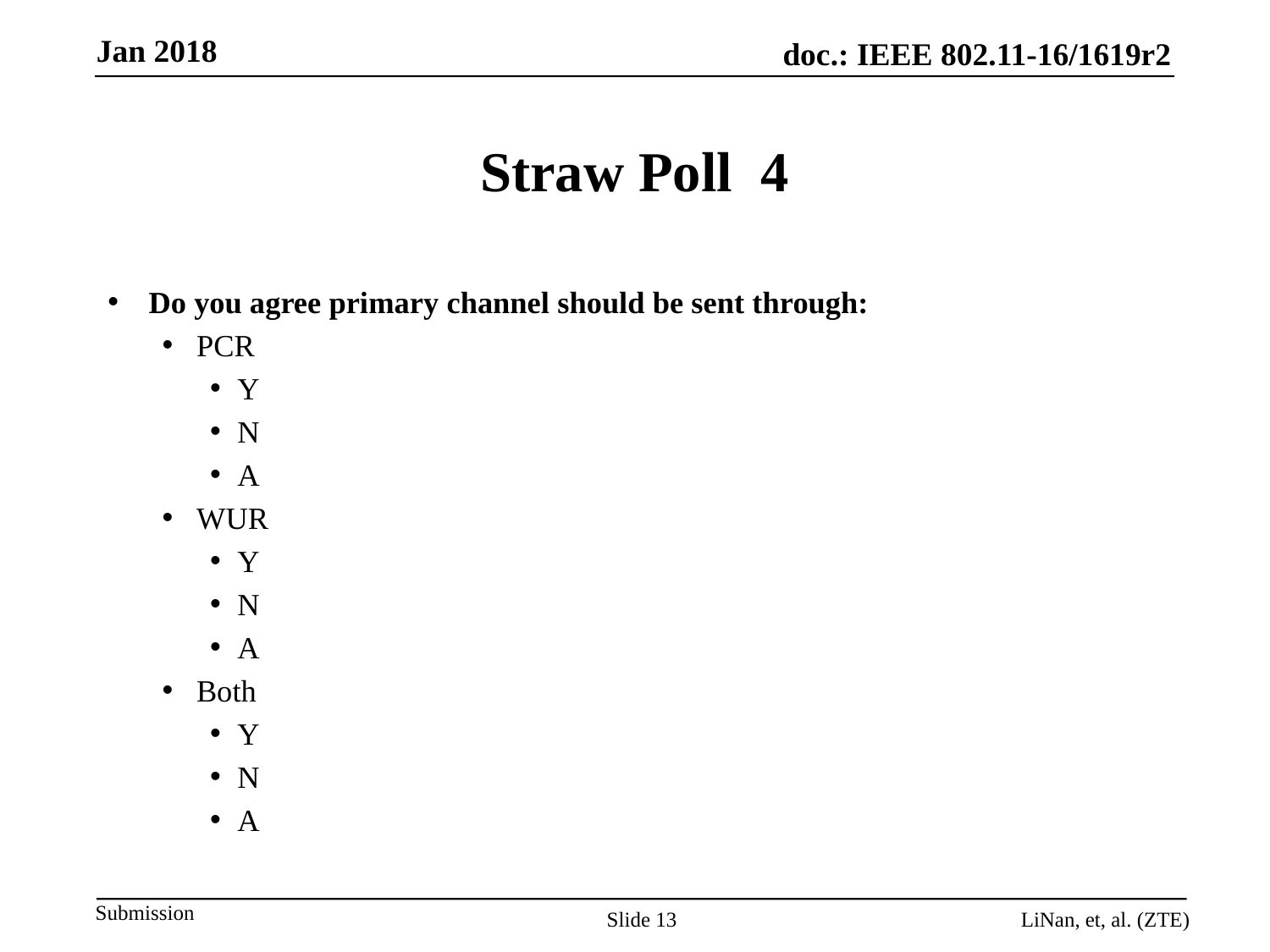

# Straw Poll  4
Do you agree primary channel should be sent through:
PCR
Y
N
A
WUR
Y
N
A
Both
Y
N
A

Slide 13